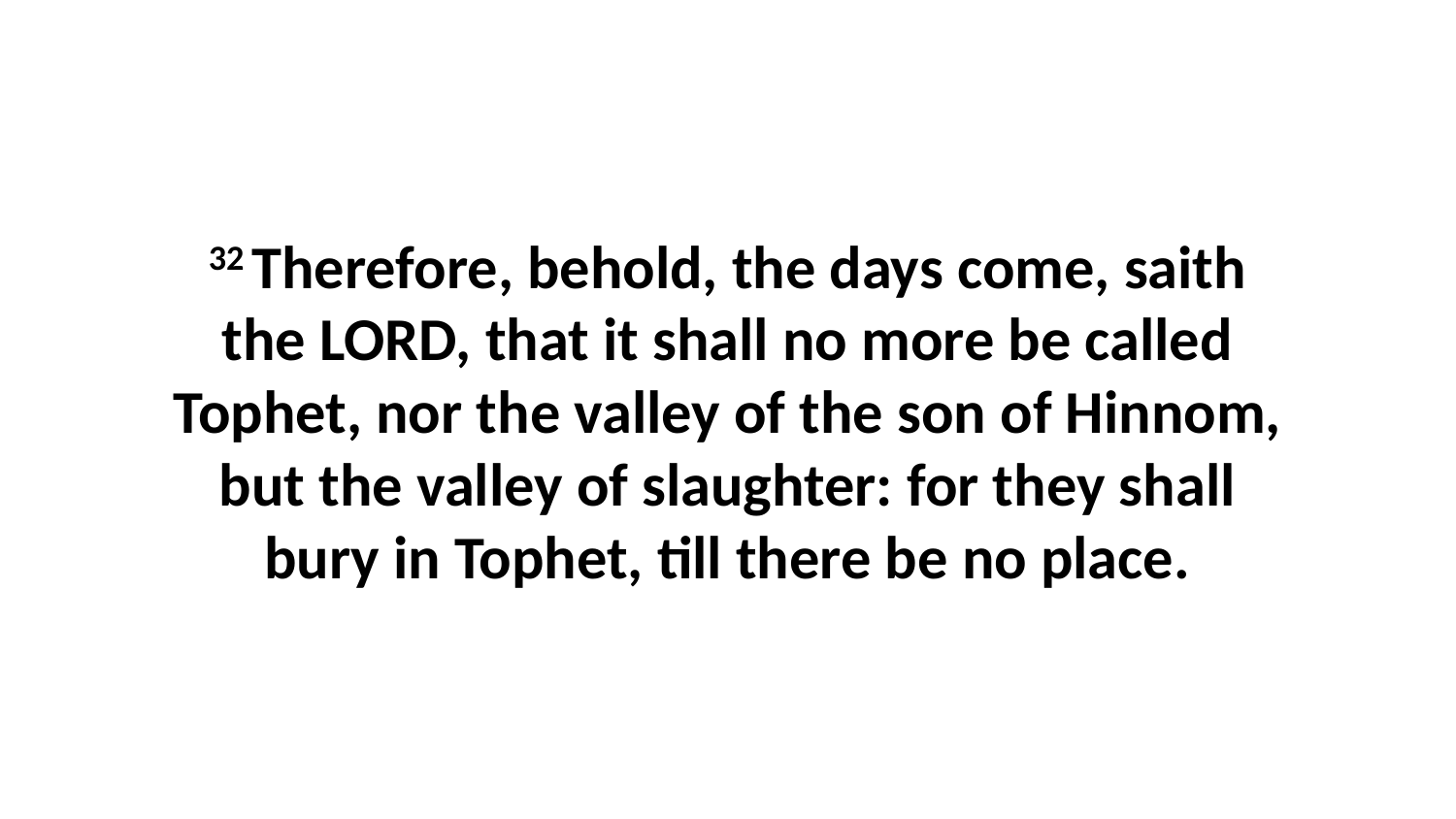

32 Therefore, behold, the days come, saith the LORD, that it shall no more be called Tophet, nor the valley of the son of Hinnom, but the valley of slaughter: for they shall bury in Tophet, till there be no place.